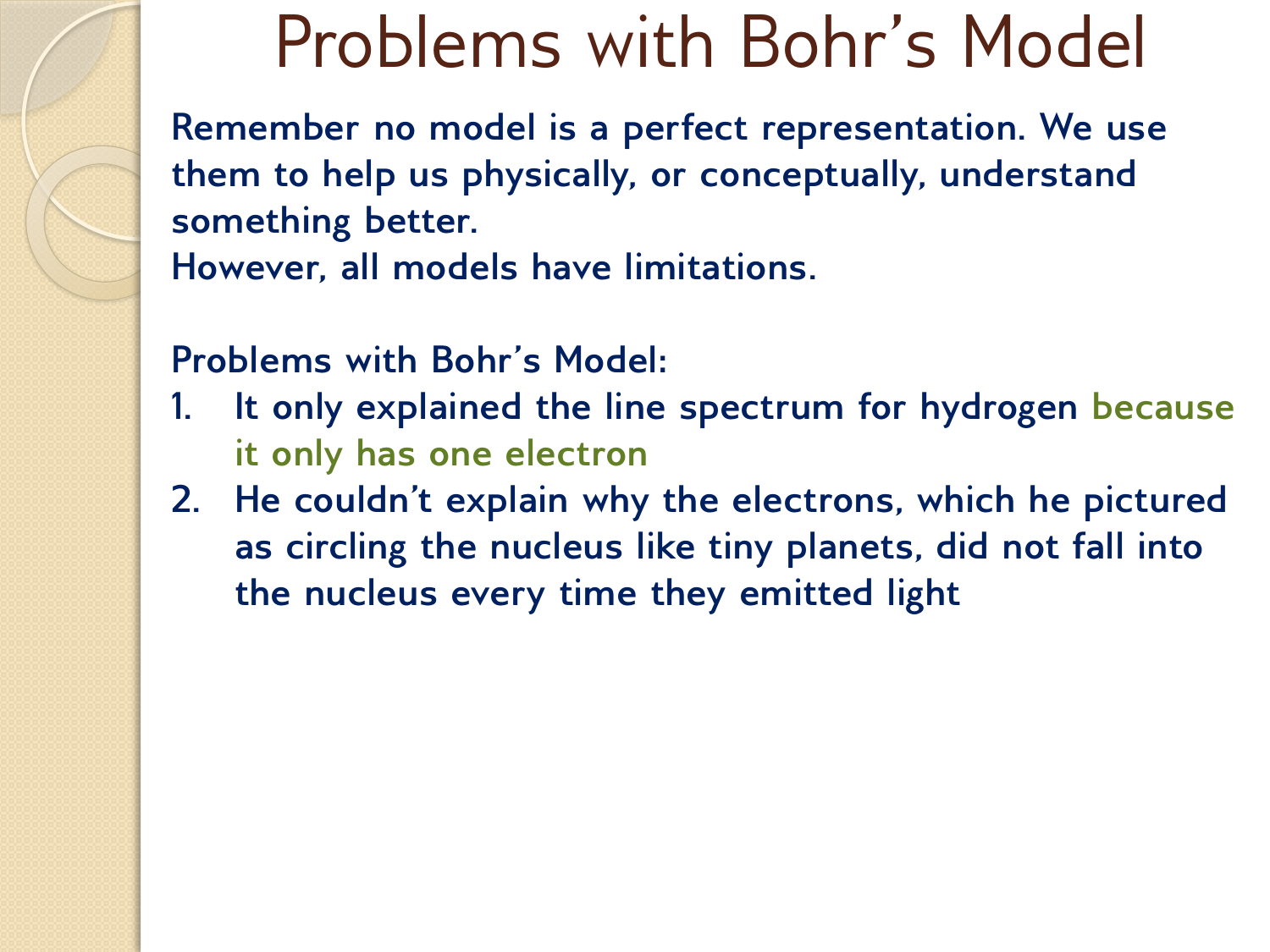

# Problems with Bohr’s Model
Remember no model is a perfect representation. We use them to help us physically, or conceptually, understand something better.
However, all models have limitations.

Problems with Bohr’s Model:
It only explained the line spectrum for hydrogen because it only has one electron
He couldn’t explain why the electrons, which he pictured as circling the nucleus like tiny planets, did not fall into the nucleus every time they emitted light